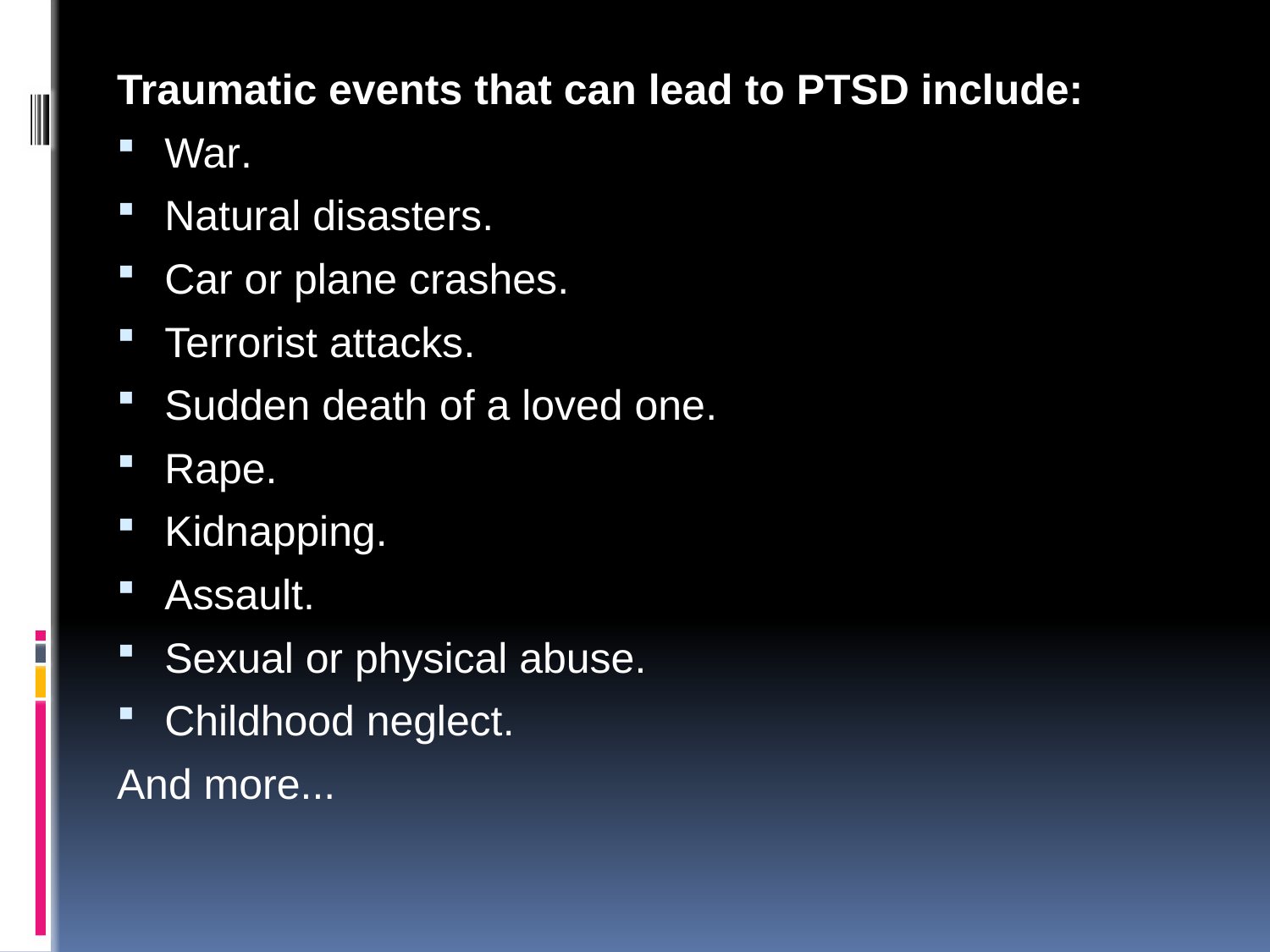

Traumatic events that can lead to PTSD include:
War.
Natural disasters.
Car or plane crashes.
Terrorist attacks.
Sudden death of a loved one.
Rape.
Kidnapping.
Assault.
Sexual or physical abuse.
Childhood neglect.
And more...